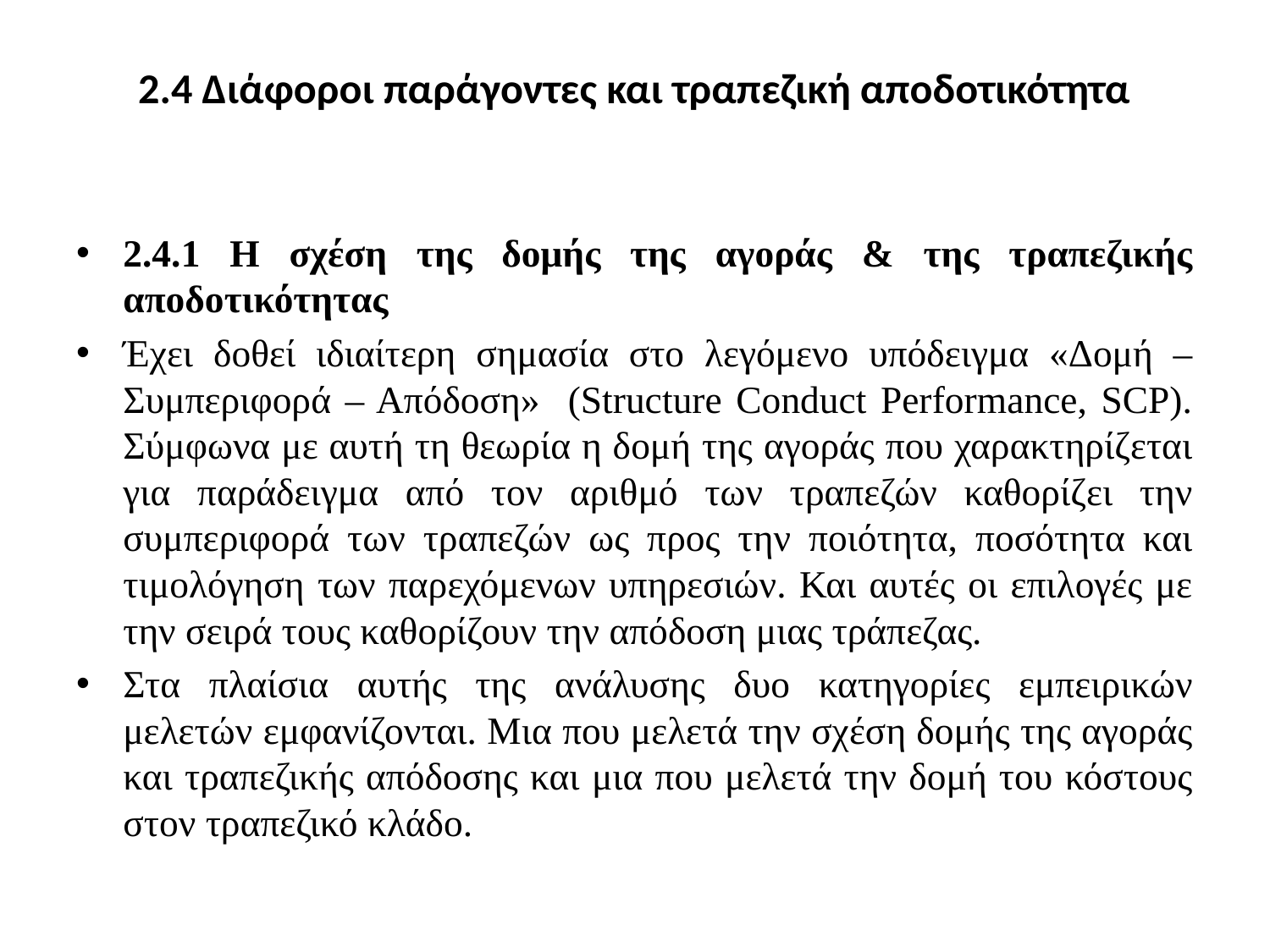

# 2.4 Διάφοροι παράγοντες και τραπεζική αποδοτικότητα
2.4.1 Η σχέση της δομής της αγοράς & της τραπεζικής αποδοτικότητας
Έχει δοθεί ιδιαίτερη σημασία στο λεγόμενο υπόδειγμα «Δομή – Συμπεριφορά – Απόδοση»  (Structure Conduct Performance, SCP). Σύμφωνα με αυτή τη θεωρία η δομή της αγοράς που χαρακτηρίζεται για παράδειγμα από τον αριθμό των τραπεζών καθορίζει την συμπεριφορά των τραπεζών ως προς την ποιότητα, ποσότητα και τιμολόγηση των παρεχόμενων υπηρεσιών. Και αυτές οι επιλογές με την σειρά τους καθορίζουν την απόδοση μιας τράπεζας.
Στα πλαίσια αυτής της ανάλυσης δυο κατηγορίες εμπειρικών μελετών εμφανίζονται. Μια που μελετά την σχέση δομής της αγοράς και τραπεζικής απόδοσης και μια που μελετά την δομή του κόστους στον τραπεζικό κλάδο.